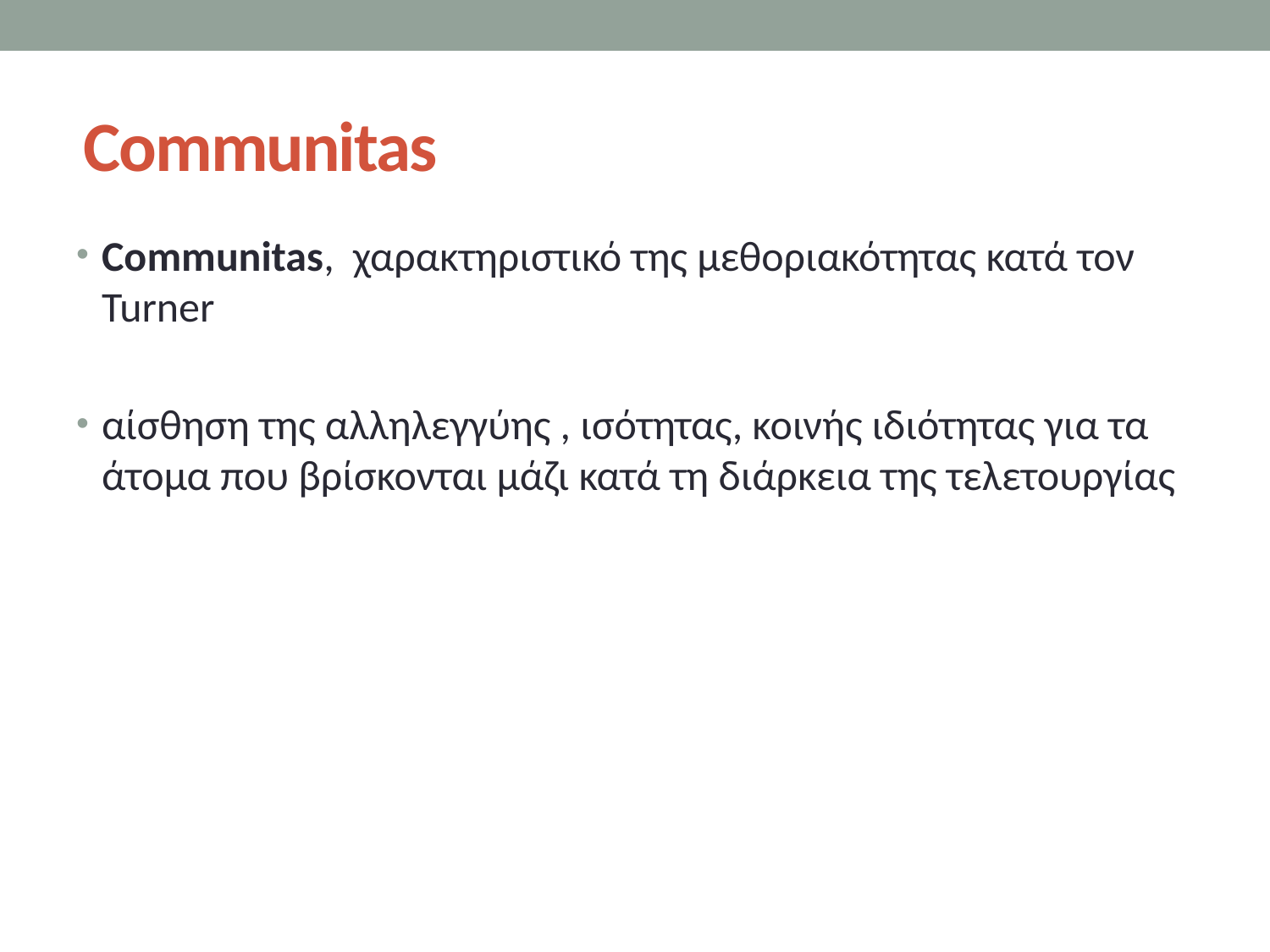

# Communitas
Communitas,  χαρακτηριστικό της μεθοριακότητας κατά τον Turner

αίσθηση της αλληλεγγύης , ισότητας, κοινής ιδιότητας για τα άτομα που βρίσκονται μάζι κατά τη διάρκεια της τελετουργίας